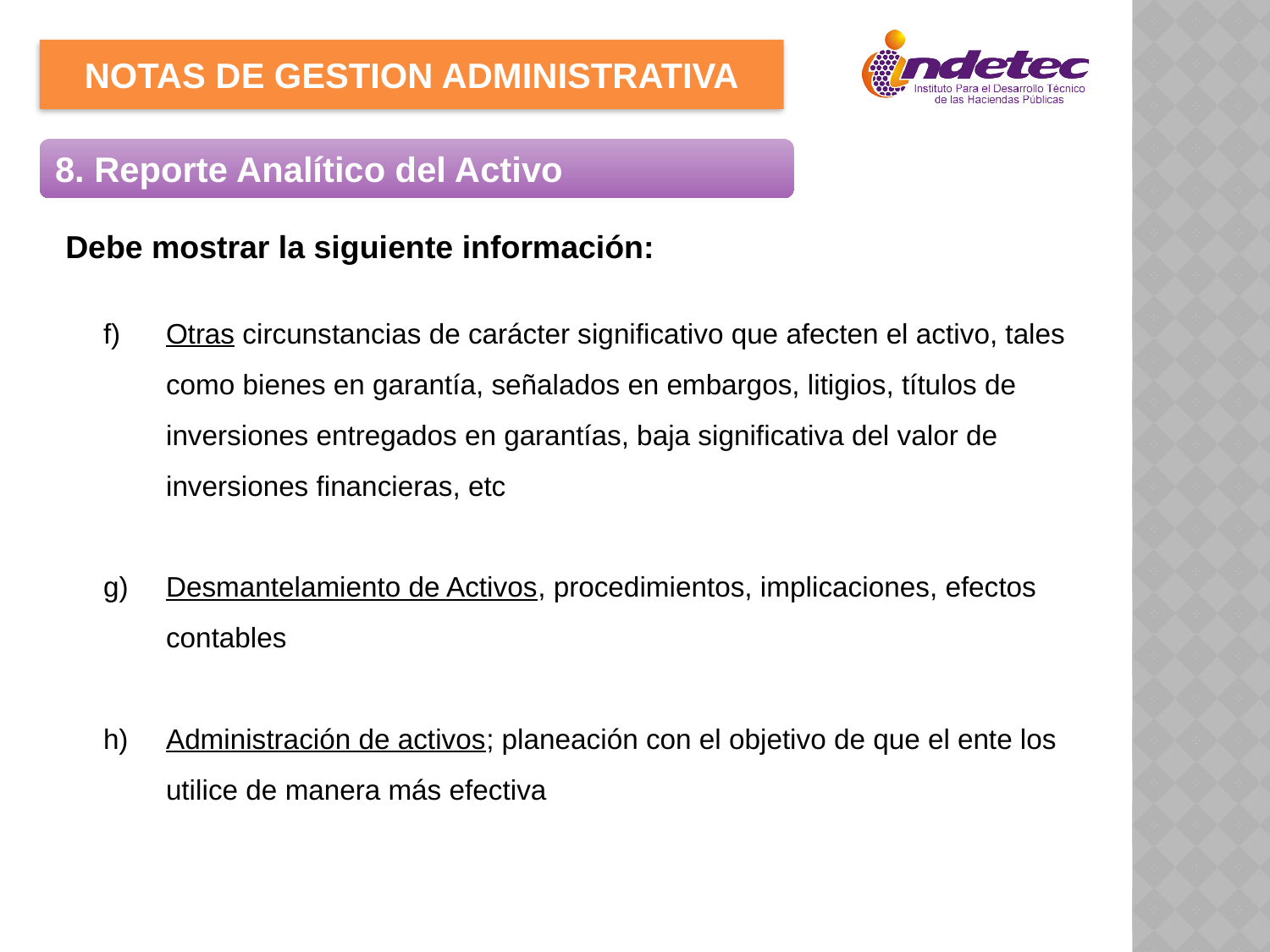

NOTAS DE GESTION ADMINISTRATIVA
8. Reporte Analítico del Activo
Debe mostrar la siguiente información:

Otras circunstancias de carácter significativo que afecten el activo, tales como bienes en garantía, señalados en embargos, litigios, títulos de inversiones entregados en garantías, baja significativa del valor de inversiones financieras, etc

Desmantelamiento de Activos, procedimientos, implicaciones, efectos contables

h)	Administración de activos; planeación con el objetivo de que el ente los utilice de manera más efectiva